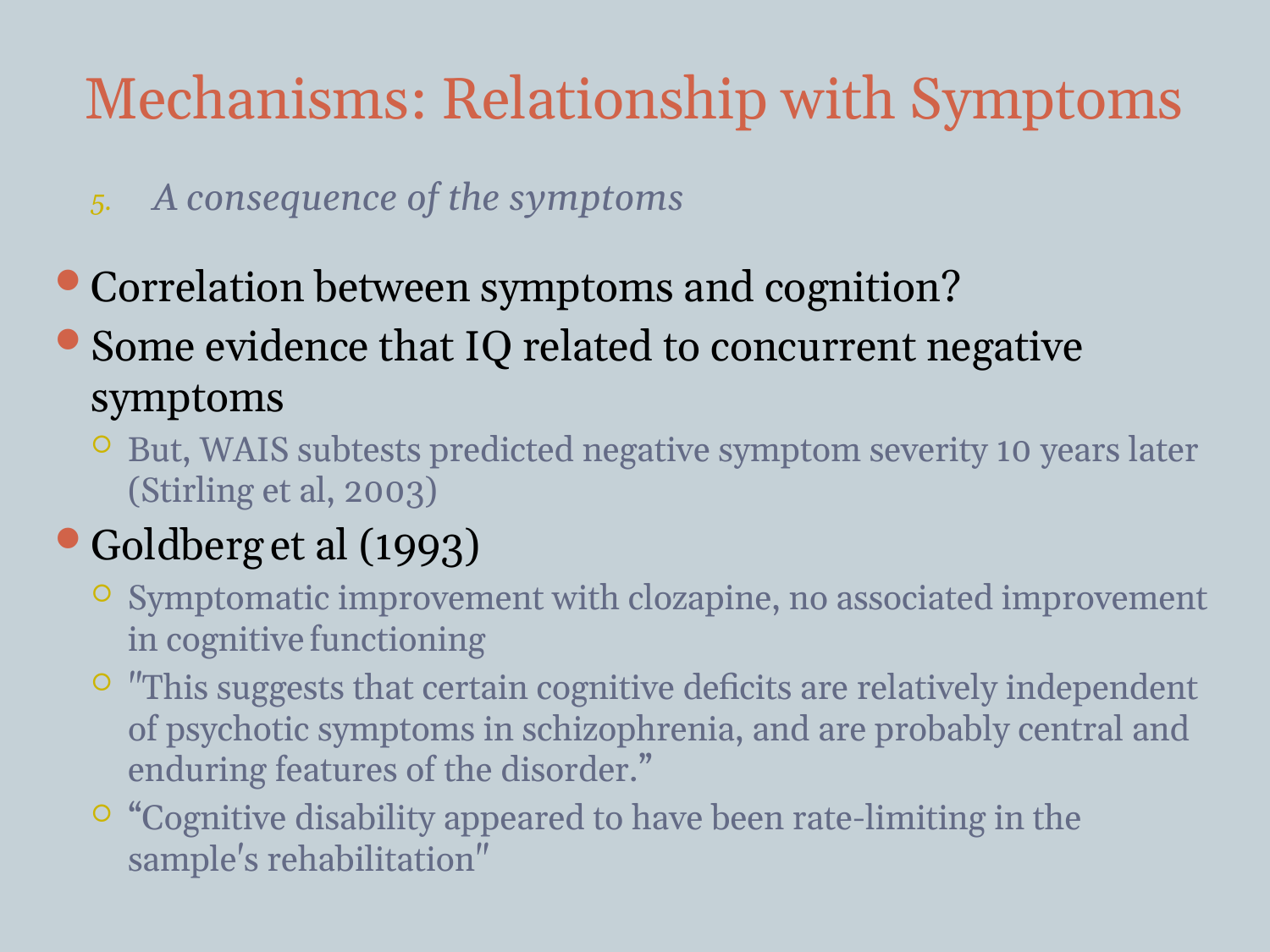

# Mechanisms: Relationship with Symptoms
A consequence of the symptoms

Correlation between symptoms and cognition?
Some evidence that IQ related to concurrent negative symptoms
But, WAIS subtests predicted negative symptom severity 10 years later (Stirling et al, 2003)
Goldberg et al (1993)
Symptomatic improvement with clozapine, no associated improvement in cognitive functioning
"This suggests that certain cognitive deficits are relatively independent of psychotic symptoms in schizophrenia, and are probably central and enduring features of the disorder.”
“Cognitive disability appeared to have been rate-limiting in the sample's rehabilitation"